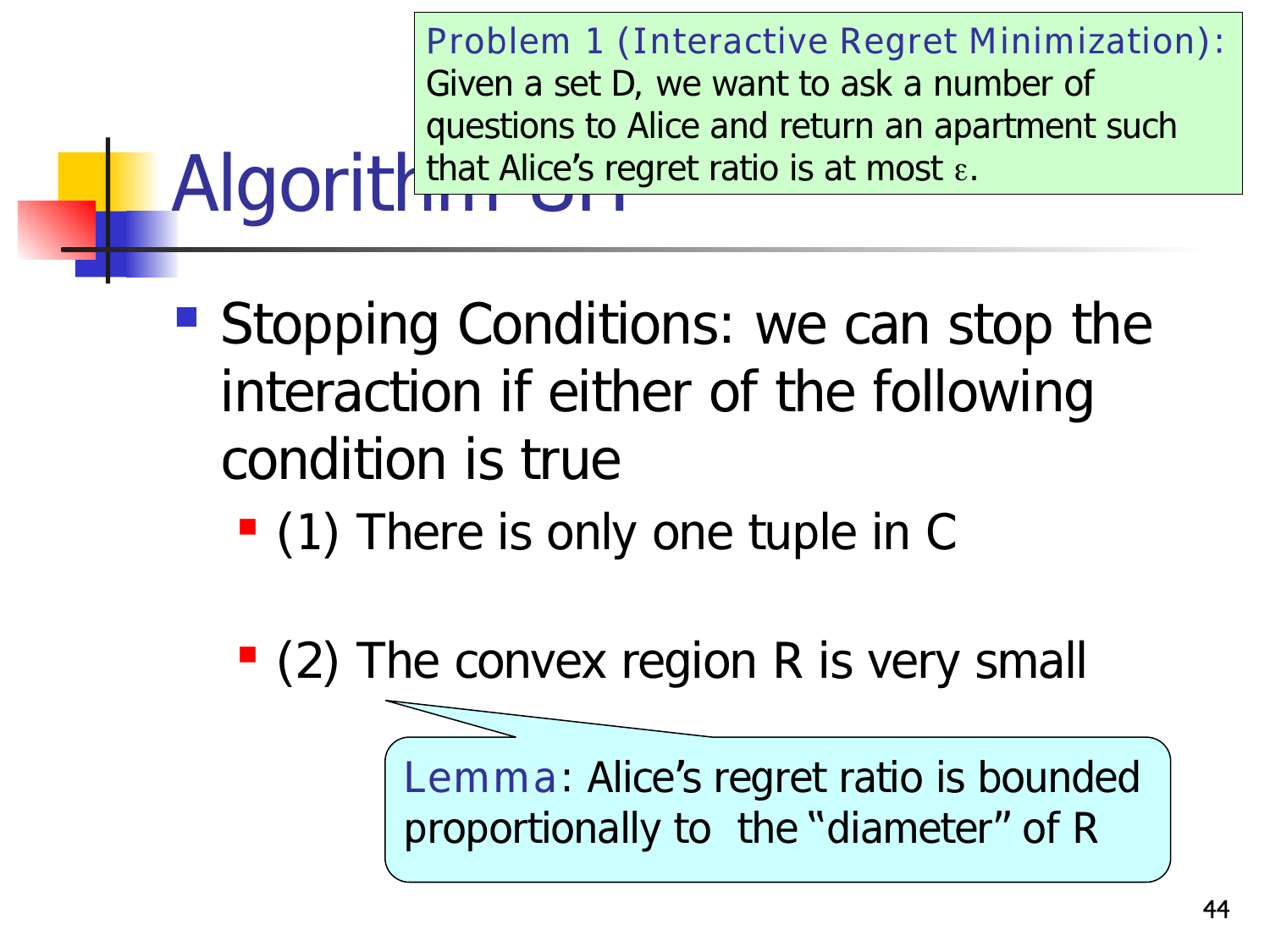

Problem 1 (Interactive Regret Minimization): Given a set D, we want to ask a number of questions to Alice and return an apartment such that Alice’s regret ratio is at most ε.
# Algorithm UH
Stopping Conditions: we can stop the interaction if either of the following condition is true
(1) There is only one tuple in C
(2) The convex region R is very small

Lemma: Alice’s regret ratio is bounded proportionally to  the “diameter” of R
44